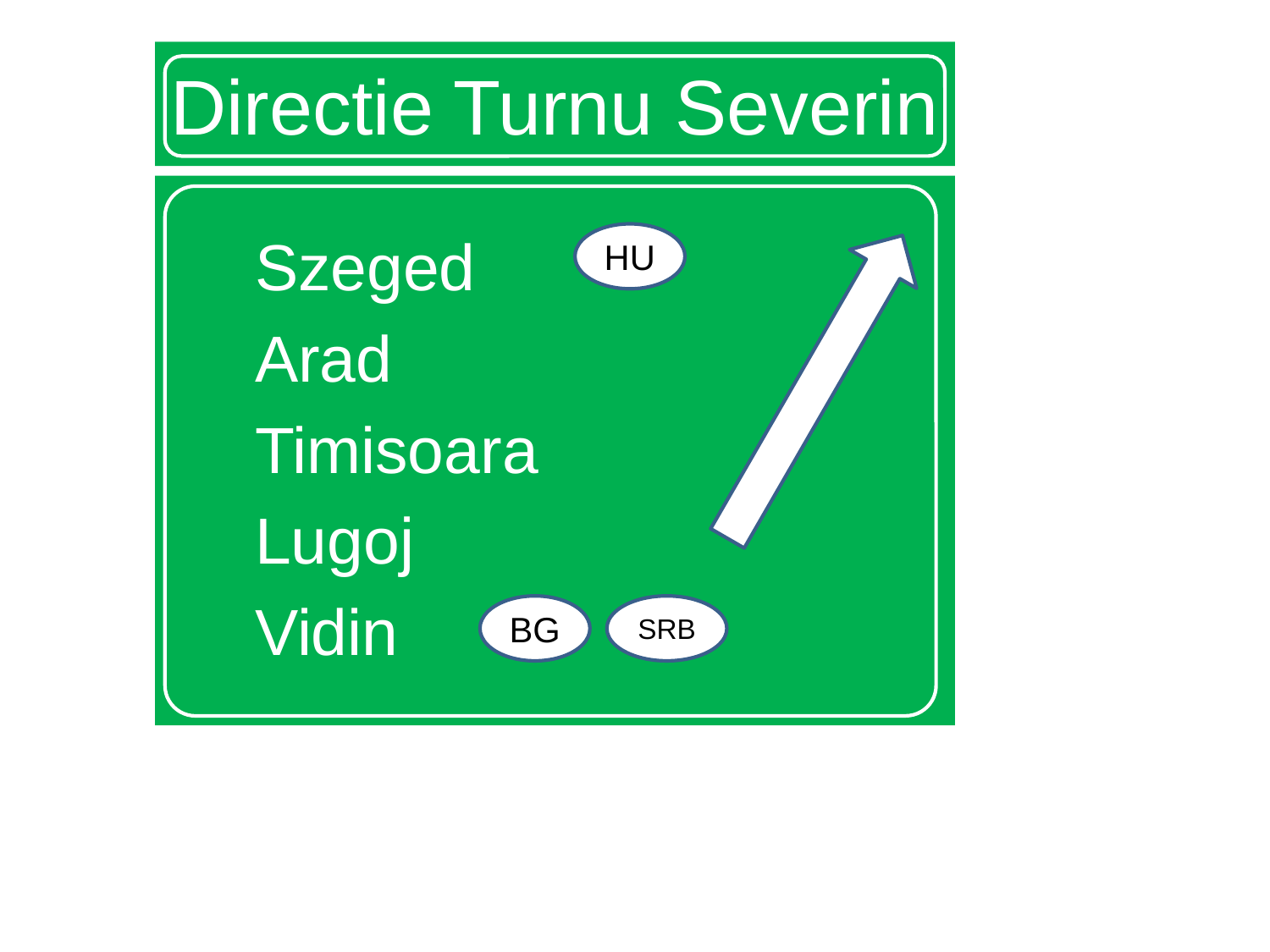

# Directie Turnu Severin

Szeged
Arad
Timisoara
Lugoj
Vidin

HU
BG
SRB